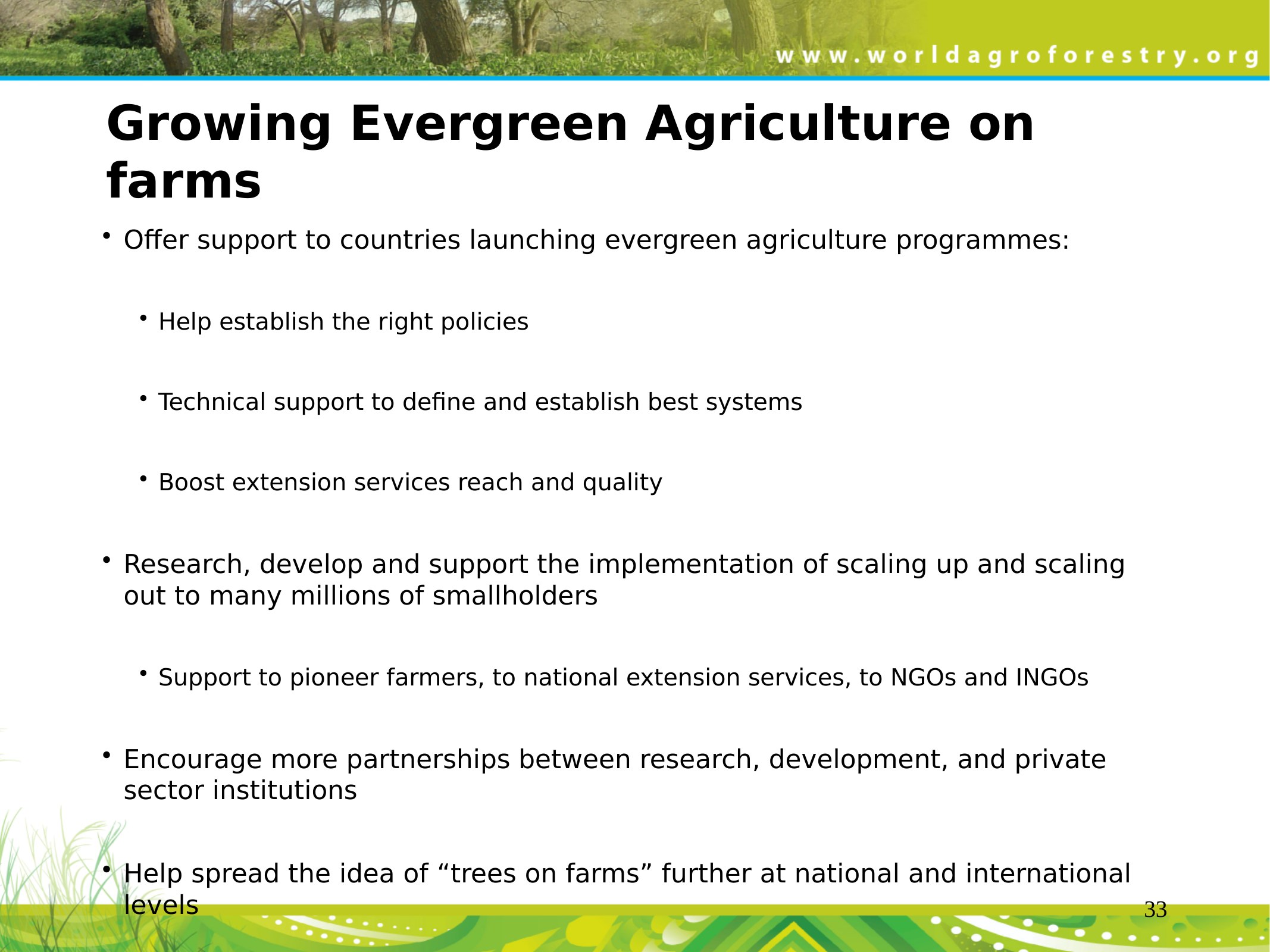

# Growing Evergreen Agriculture on farms
Offer support to countries launching evergreen agriculture programmes:
Help establish the right policies
Technical support to define and establish best systems
Boost extension services reach and quality
Research, develop and support the implementation of scaling up and scaling out to many millions of smallholders
Support to pioneer farmers, to national extension services, to NGOs and INGOs
Encourage more partnerships between research, development, and private sector institutions
Help spread the idea of “trees on farms” further at national and international levels
33